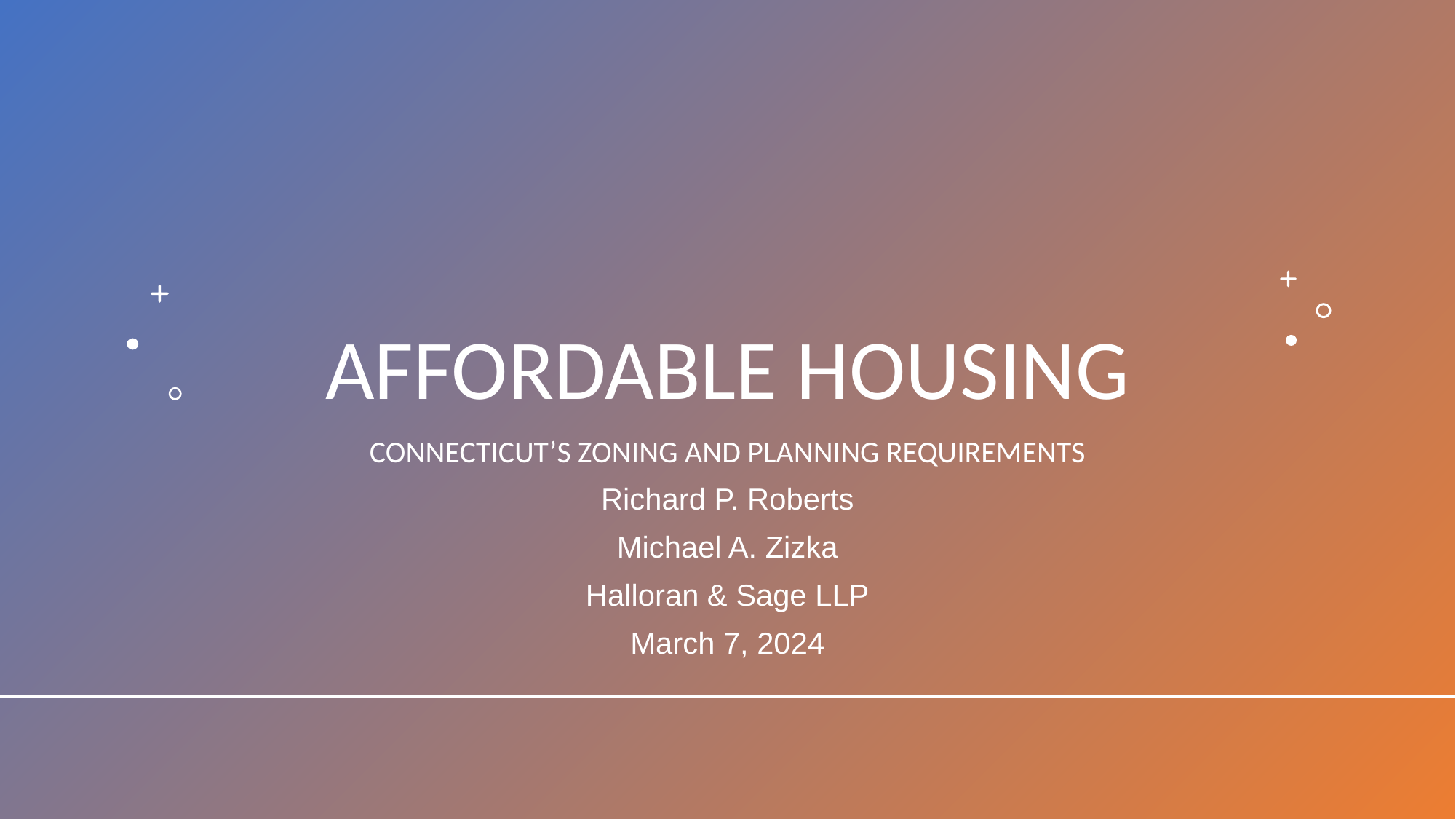

# AFFORDABLE HOUSING

CONNECTICUT’S ZONING AND PLANNING REQUIREMENTS
Richard P. Roberts
Michael A. Zizka
Halloran & Sage LLP
March 7, 2024